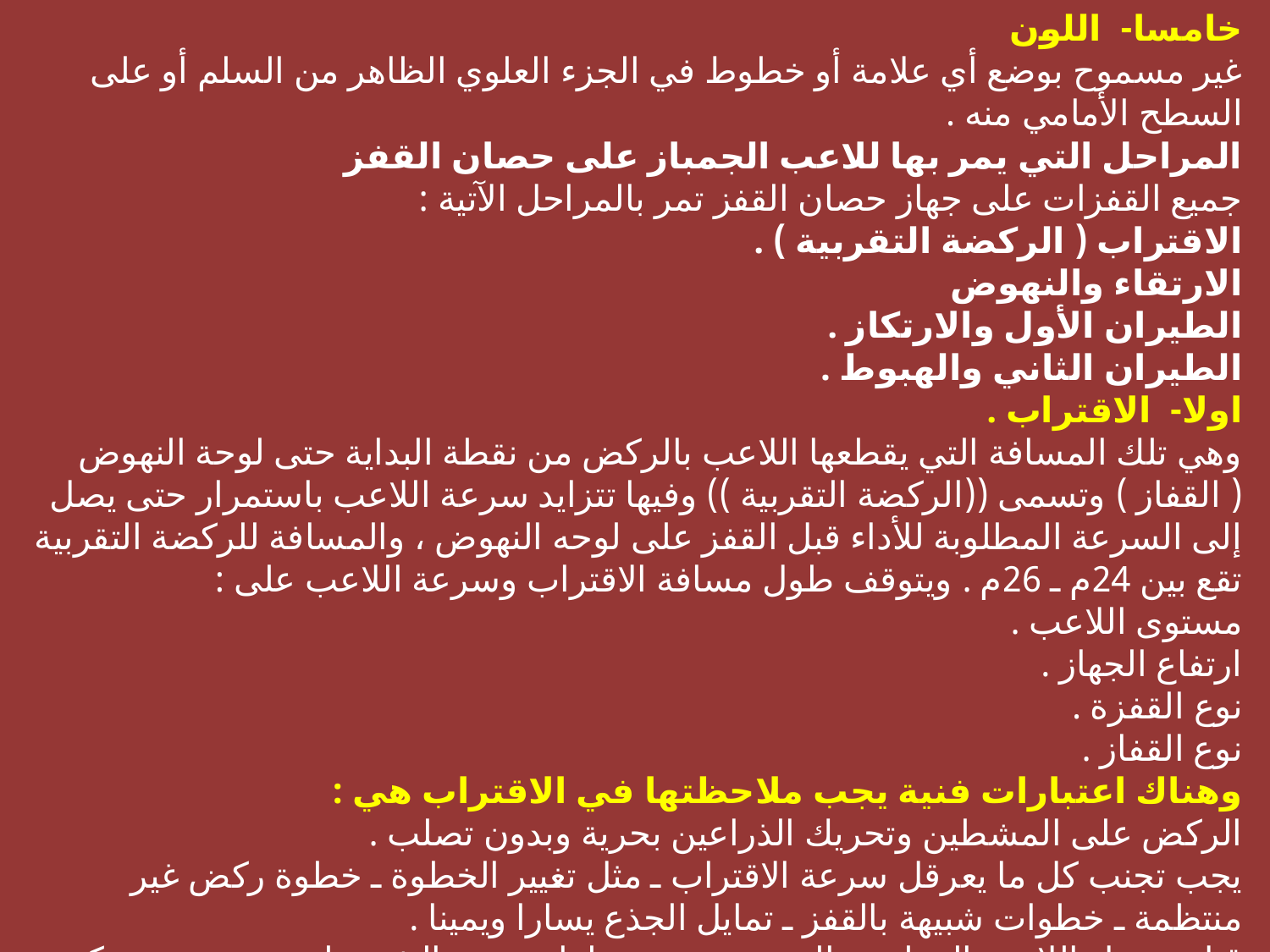

خامسا-  اللون
غير مسموح بوضع أي علامة أو خطوط في الجزء العلوي الظاهر من السلم أو على السطح الأمامي منه .
المراحل التي يمر بها للاعب الجمباز على حصان القفز
جميع القفزات على جهاز حصان القفز تمر بالمراحل الآتية :
الاقتراب ( الركضة التقربية ) .
الارتقاء والنهوض
الطيران الأول والارتكاز .
الطيران الثاني والهبوط .
اولا-  الاقتراب .
وهي تلك المسافة التي يقطعها اللاعب بالركض من نقطة البداية حتى لوحة النهوض ( القفاز ) وتسمى ((الركضة التقربية )) وفيها تتزايد سرعة اللاعب باستمرار حتى يصل إلى السرعة المطلوبة للأداء قبل القفز على لوحه النهوض ، والمسافة للركضة التقربية تقع بين 24م ـ 26م . ويتوقف طول مسافة الاقتراب وسرعة اللاعب على :
مستوى اللاعب .
ارتفاع الجهاز .
نوع القفزة .
نوع القفاز .
وهناك اعتبارات فنية يجب ملاحظتها في الاقتراب هي :
الركض على المشطين وتحريك الذراعين بحرية وبدون تصلب .
يجب تجنب كل ما يعرقل سرعة الاقتراب ـ مثل تغيير الخطوة ـ خطوة ركض غير منتظمة ـ خطوات شبيهة بالقفز ـ تمايل الجذع يسارا ويمينا .
قبل وصول اللاعب إلى لوحة النهوض تتسع خطواته بعض الشيء لغرض خفض مركز ثقل الجسم تمهيدا لرفعه أثناء القفز .